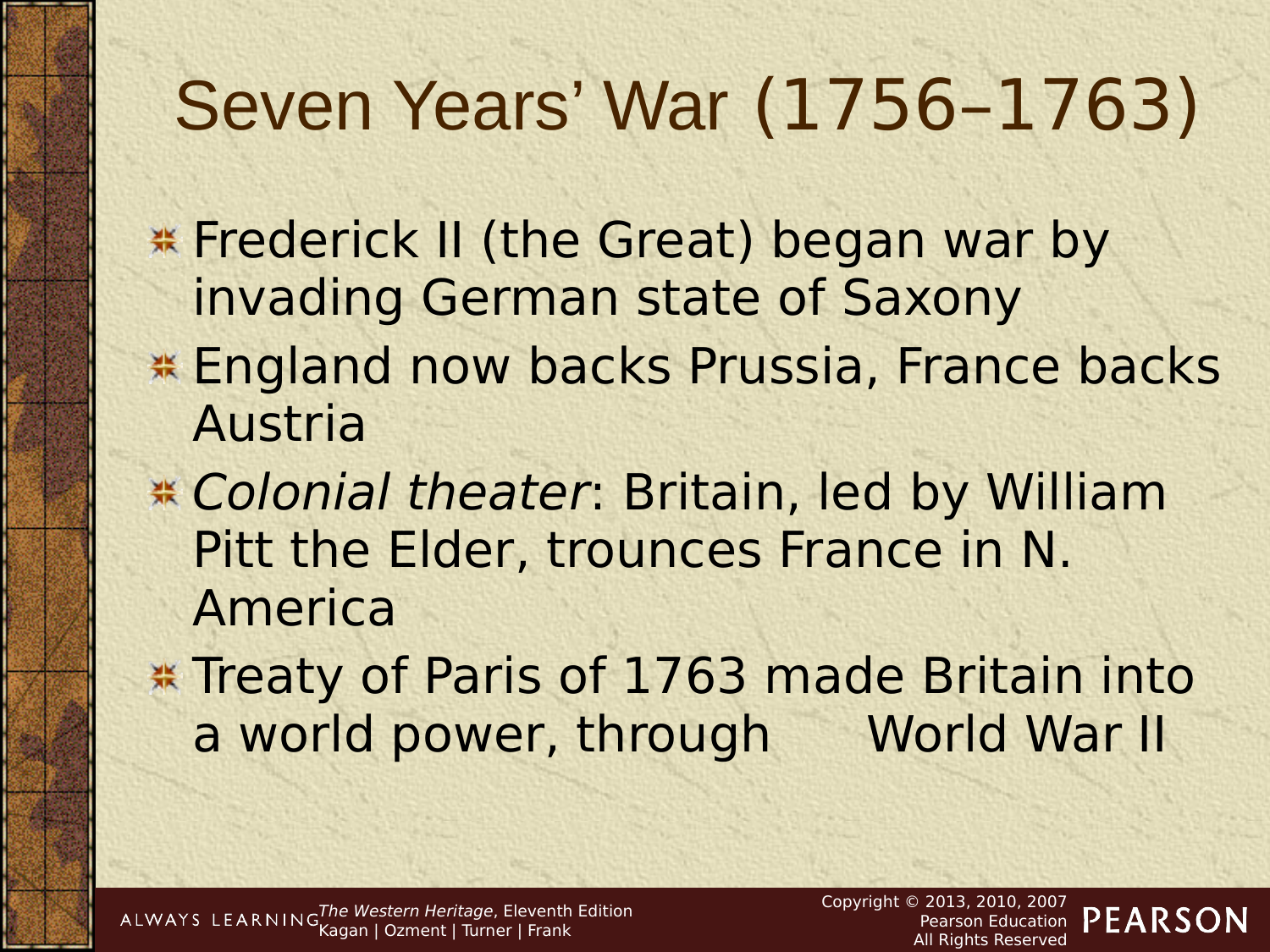

Seven Years’ War (1756–1763)
Frederick II (the Great) began war by invading German state of Saxony
England now backs Prussia, France backs Austria
Colonial theater: Britain, led by William Pitt the Elder, trounces France in N. America
Treaty of Paris of 1763 made Britain into a world power, through      World War II